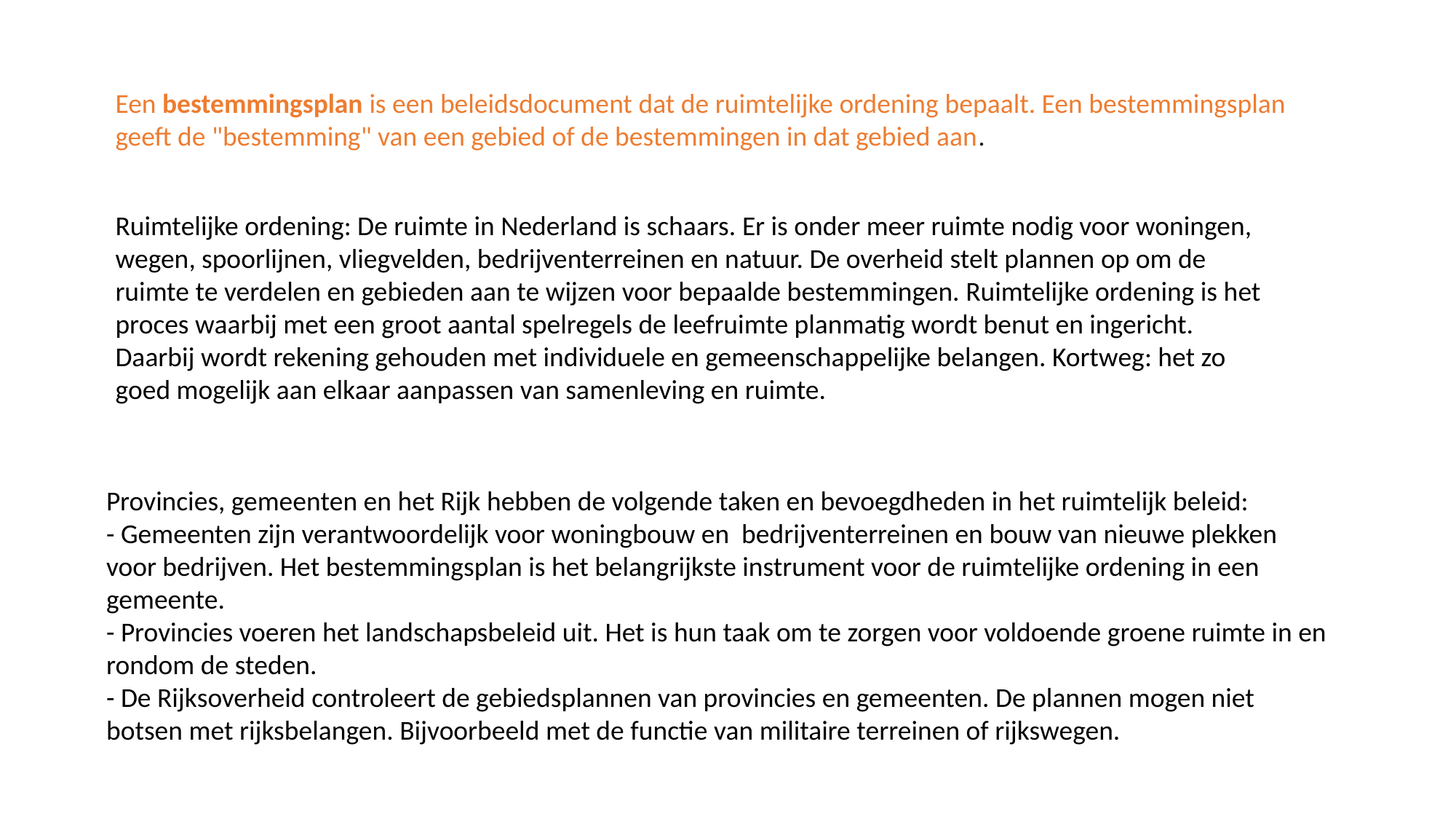

Een bestemmingsplan is een beleidsdocument dat de ruimtelijke ordening bepaalt. Een bestemmingsplan geeft de "bestemming" van een gebied of de bestemmingen in dat gebied aan.
Ruimtelijke ordening: De ruimte in Nederland is schaars. Er is onder meer ruimte nodig voor woningen, wegen, spoorlijnen, vliegvelden, bedrijventerreinen en natuur. De overheid stelt plannen op om de ruimte te verdelen en gebieden aan te wijzen voor bepaalde bestemmingen. Ruimtelijke ordening is het proces waarbij met een groot aantal spelregels de leefruimte planmatig wordt benut en ingericht. Daarbij wordt rekening gehouden met individuele en gemeenschappelijke belangen. Kortweg: het zo goed mogelijk aan elkaar aanpassen van samenleving en ruimte.
Provincies, gemeenten en het Rijk hebben de volgende taken en bevoegdheden in het ruimtelijk beleid:
- Gemeenten zijn verantwoordelijk voor woningbouw en  bedrijventerreinen en bouw van nieuwe plekken voor bedrijven. Het bestemmingsplan is het belangrijkste instrument voor de ruimtelijke ordening in een gemeente.
- Provincies voeren het landschapsbeleid uit. Het is hun taak om te zorgen voor voldoende groene ruimte in en rondom de steden.
- De Rijksoverheid controleert de gebiedsplannen van provincies en gemeenten. De plannen mogen niet botsen met rijksbelangen. Bijvoorbeeld met de functie van militaire terreinen of rijkswegen.